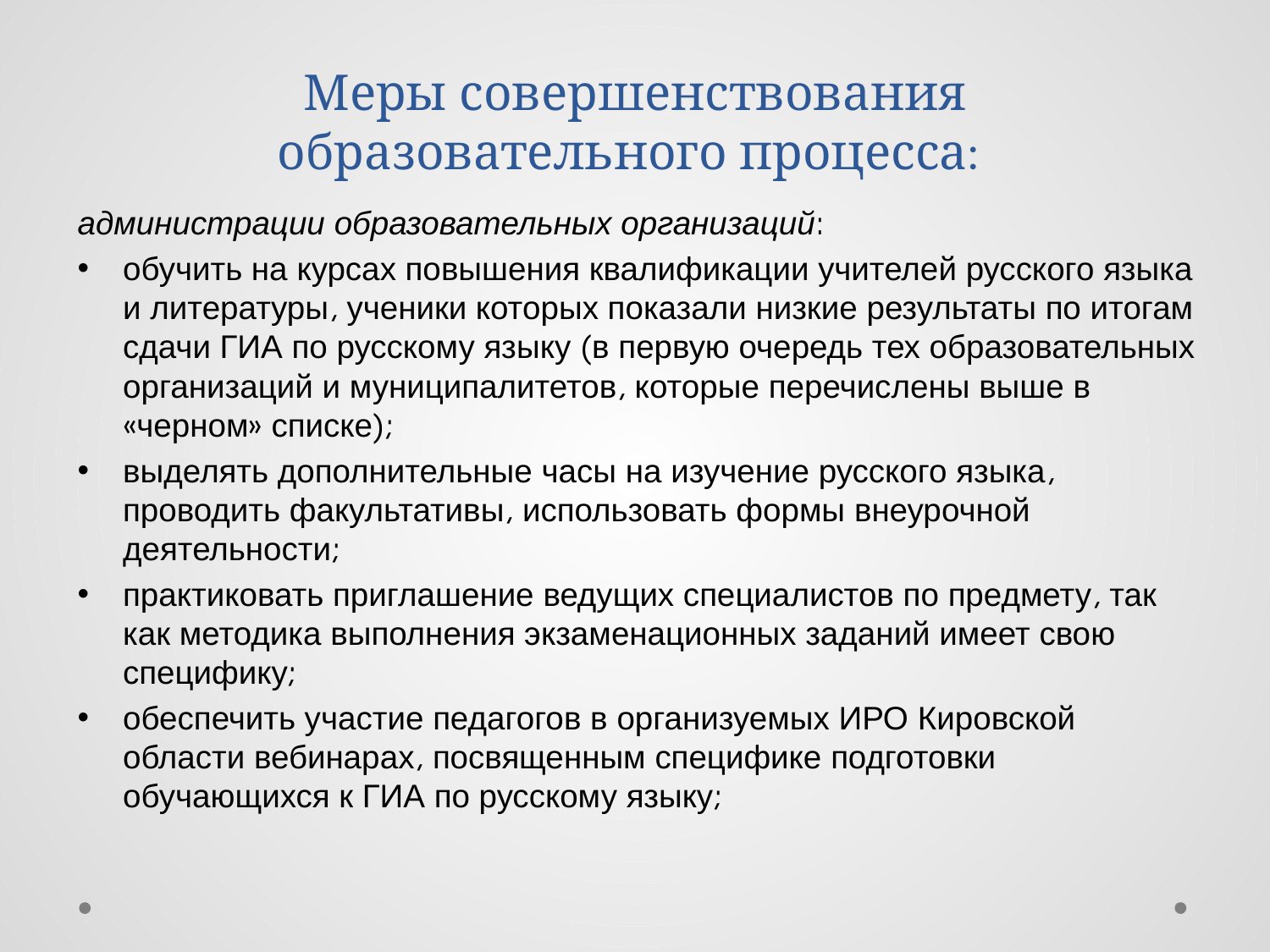

# Меры совершенствования образовательного процесса:
администрации образовательных организаций:
обучить на курсах повышения квалификации учителей русского языка и литературы, ученики которых показали низкие результаты по итогам сдачи ГИА по русскому языку (в первую очередь тех образовательных организаций и муниципалитетов, которые перечислены выше в «черном» списке);
выделять дополнительные часы на изучение русского языка, проводить факультативы, использовать формы внеурочной деятельности;
практиковать приглашение ведущих специалистов по предмету, так как методика выполнения экзаменационных заданий имеет свою специфику;
обеспечить участие педагогов в организуемых ИРО Кировской области вебинарах, посвященным специфике подготовки обучающихся к ГИА по русскому языку;